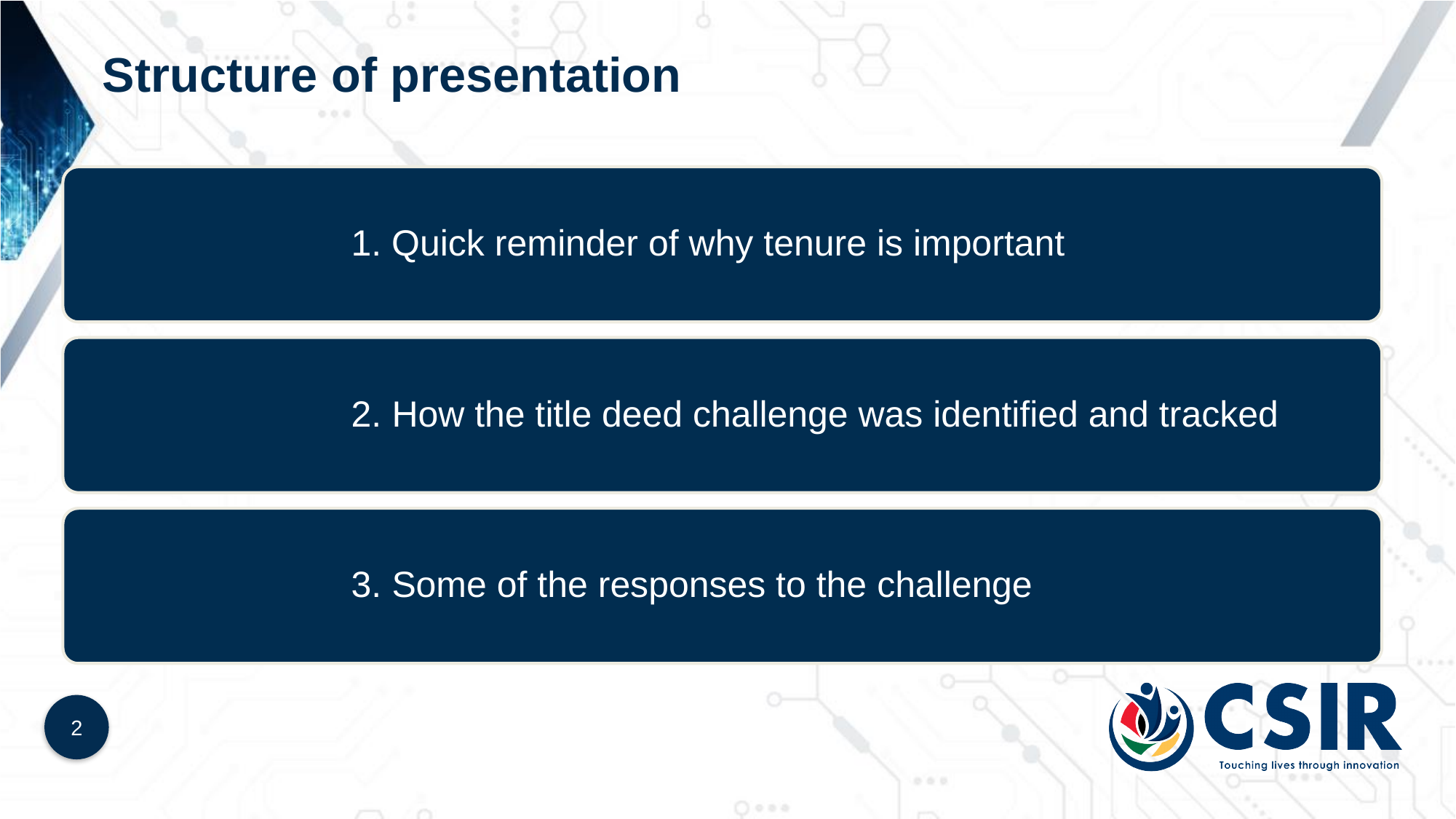

# Structure of presentation
1. Quick reminder of why tenure is important
2. How the title deed challenge was identified and tracked
3. Some of the responses to the challenge